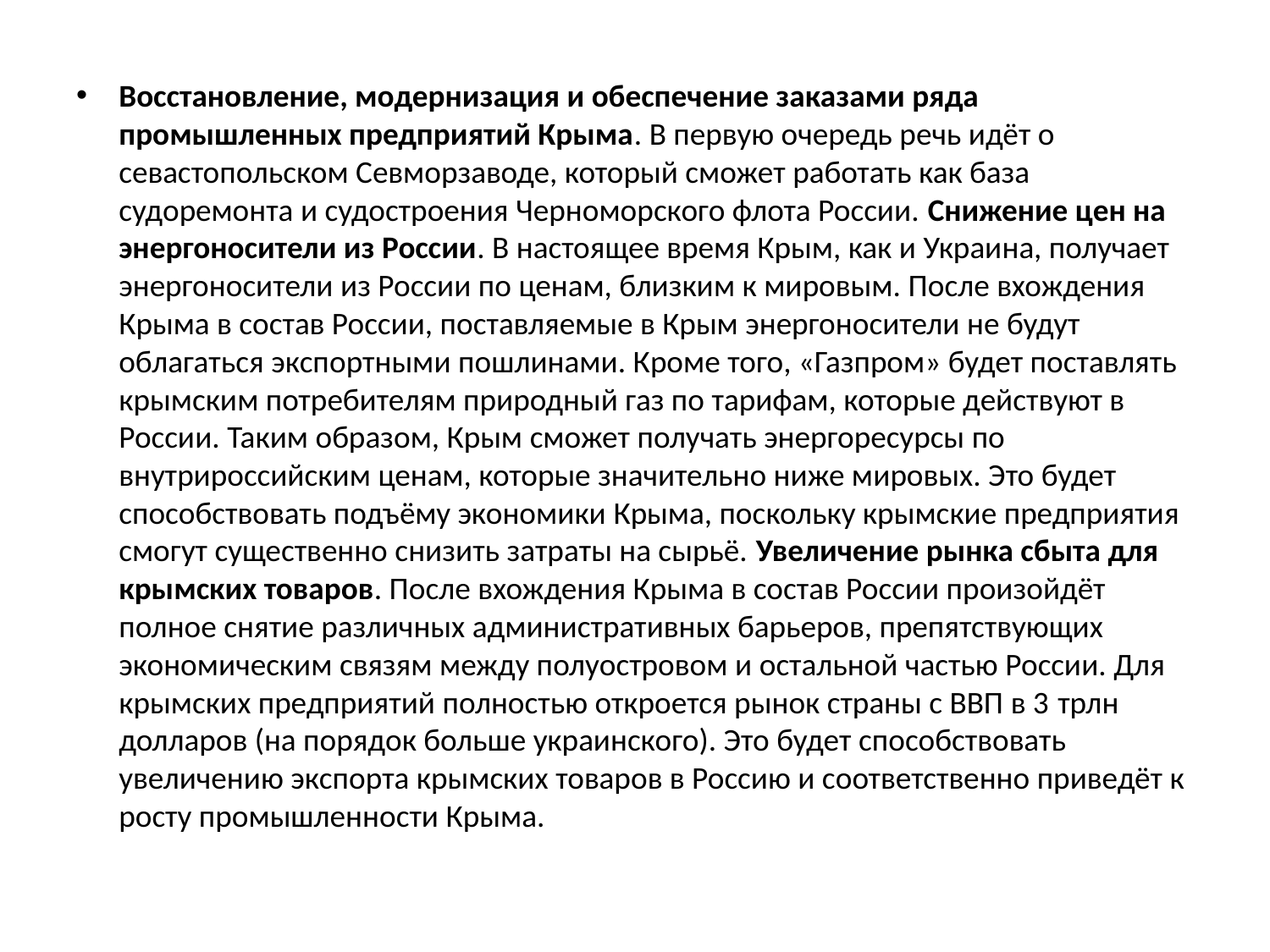

Восстановление, модернизация и обеспечение заказами ряда промышленных предприятий Крыма. В первую очередь речь идёт о севастопольском Севморзаводе, который сможет работать как база судоремонта и судостроения Черноморского флота России. Снижение цен на энергоносители из России. В настоящее время Крым, как и Украина, получает энергоносители из России по ценам, близким к мировым. После вхождения Крыма в состав России, поставляемые в Крым энергоносители не будут облагаться экспортными пошлинами. Кроме того, «Газпром» будет поставлять крымским потребителям природный газ по тарифам, которые действуют в России. Таким образом, Крым сможет получать энергоресурсы по внутрироссийским ценам, которые значительно ниже мировых. Это будет способствовать подъёму экономики Крыма, поскольку крымские предприятия смогут существенно снизить затраты на сырьё. Увеличение рынка сбыта для крымских товаров. После вхождения Крыма в состав России произойдёт полное снятие различных административных барьеров, препятствующих экономическим связям между полуостровом и остальной частью России. Для крымских предприятий полностью откроется рынок страны с ВВП в 3 трлн долларов (на порядок больше украинского). Это будет способствовать увеличению экспорта крымских товаров в Россию и соответственно приведёт к росту промышленности Крыма.